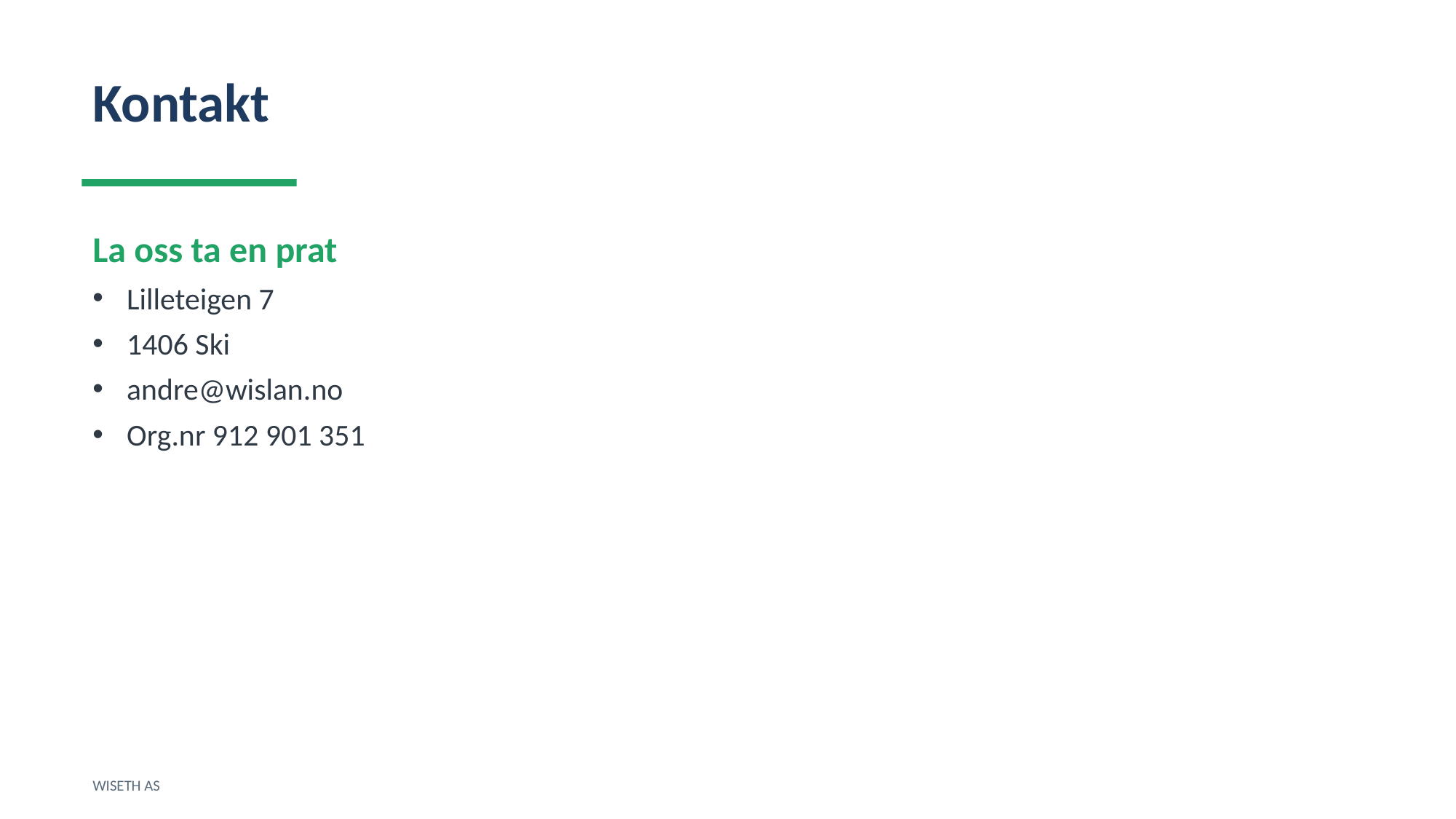

Kontakt

La oss ta en prat
Lilleteigen 7
1406 Ski
andre@wislan.no
Org.nr 912 901 351
WISETH AS